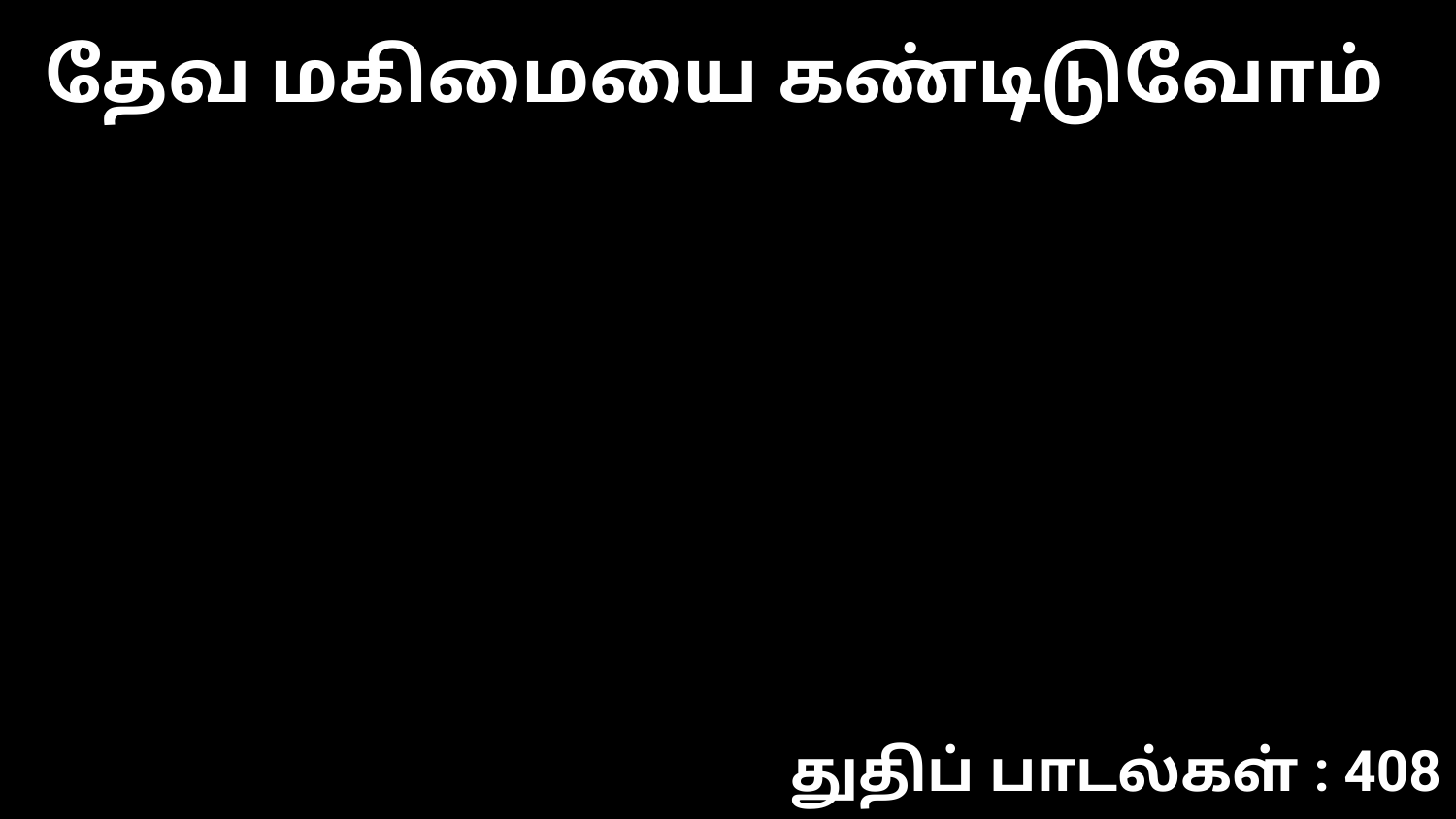

தேவ மகிமையை கண்டிடுவோம்
துதிப் பாடல்கள் : 408